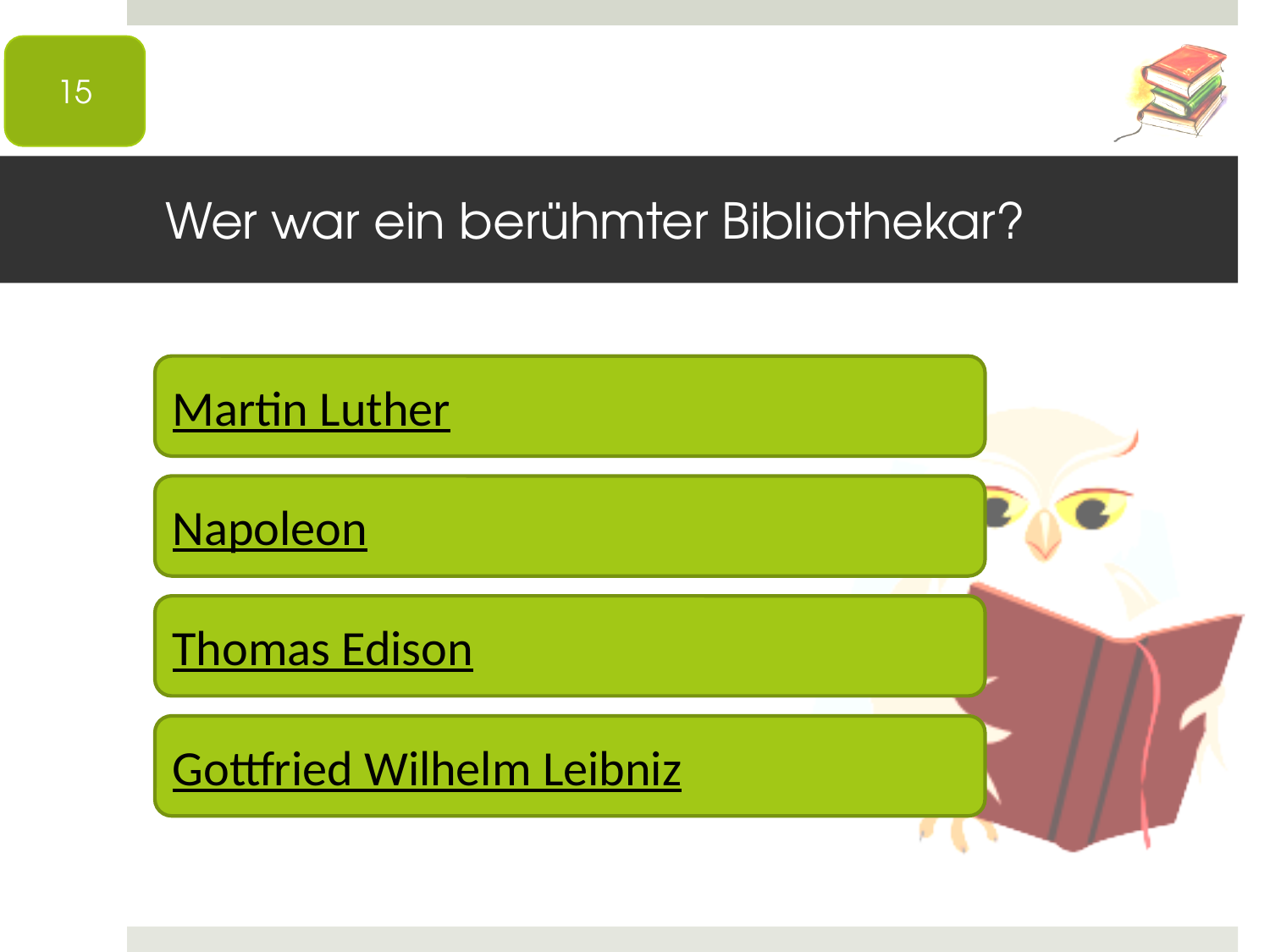

15
# Wer war ein berühmter Bibliothekar?
Martin Luther

Napoleon
Thomas Edison
Gottfried Wilhelm Leibniz